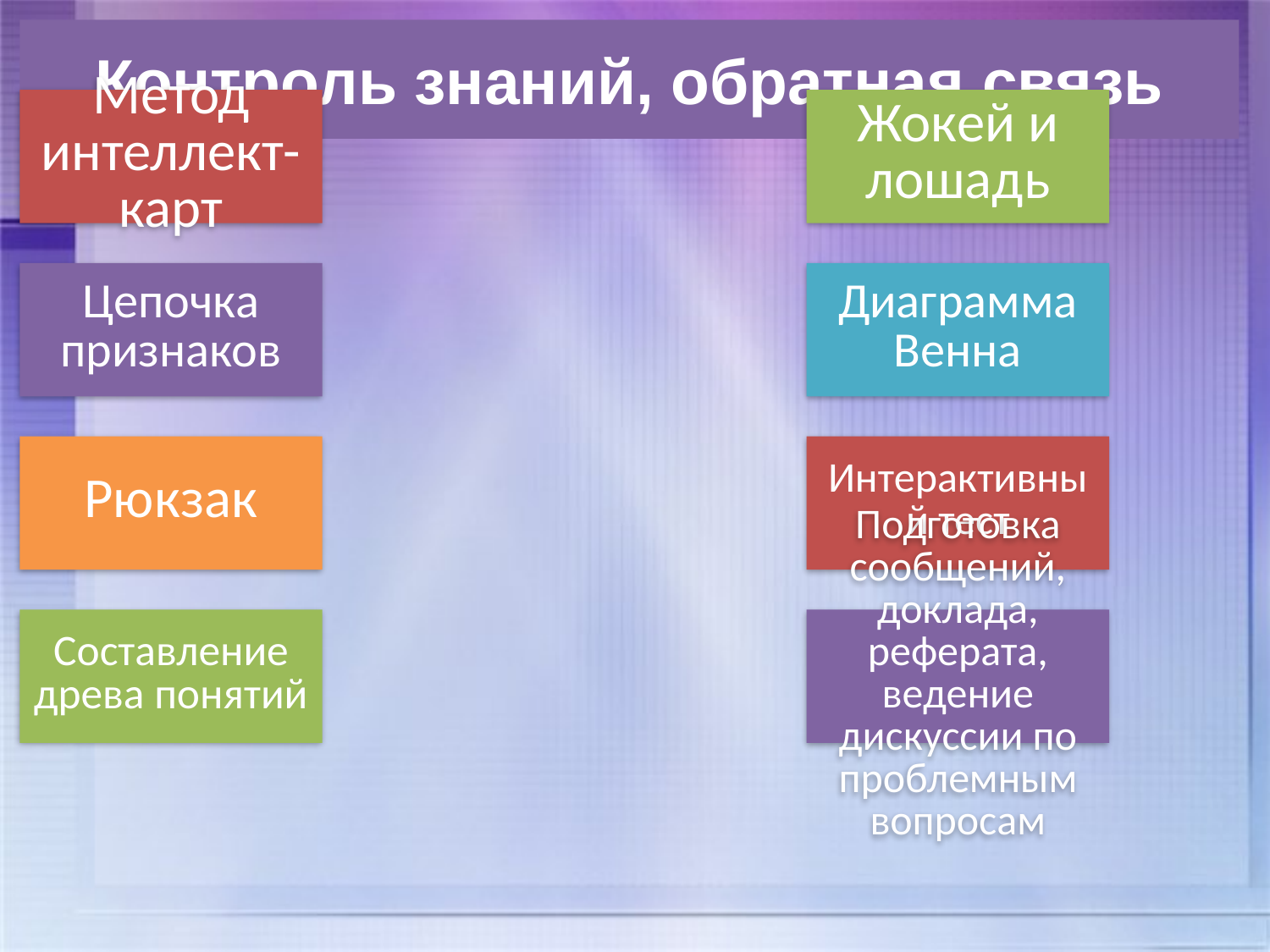

Контроль знаний, обратная связь
Цепочка признаков
Диаграмма Венна
Рюкзак
Интерактивный тест
Составление древа понятий
Подготовка сообщений, доклада, реферата, ведение дискуссии по проблемным вопросам